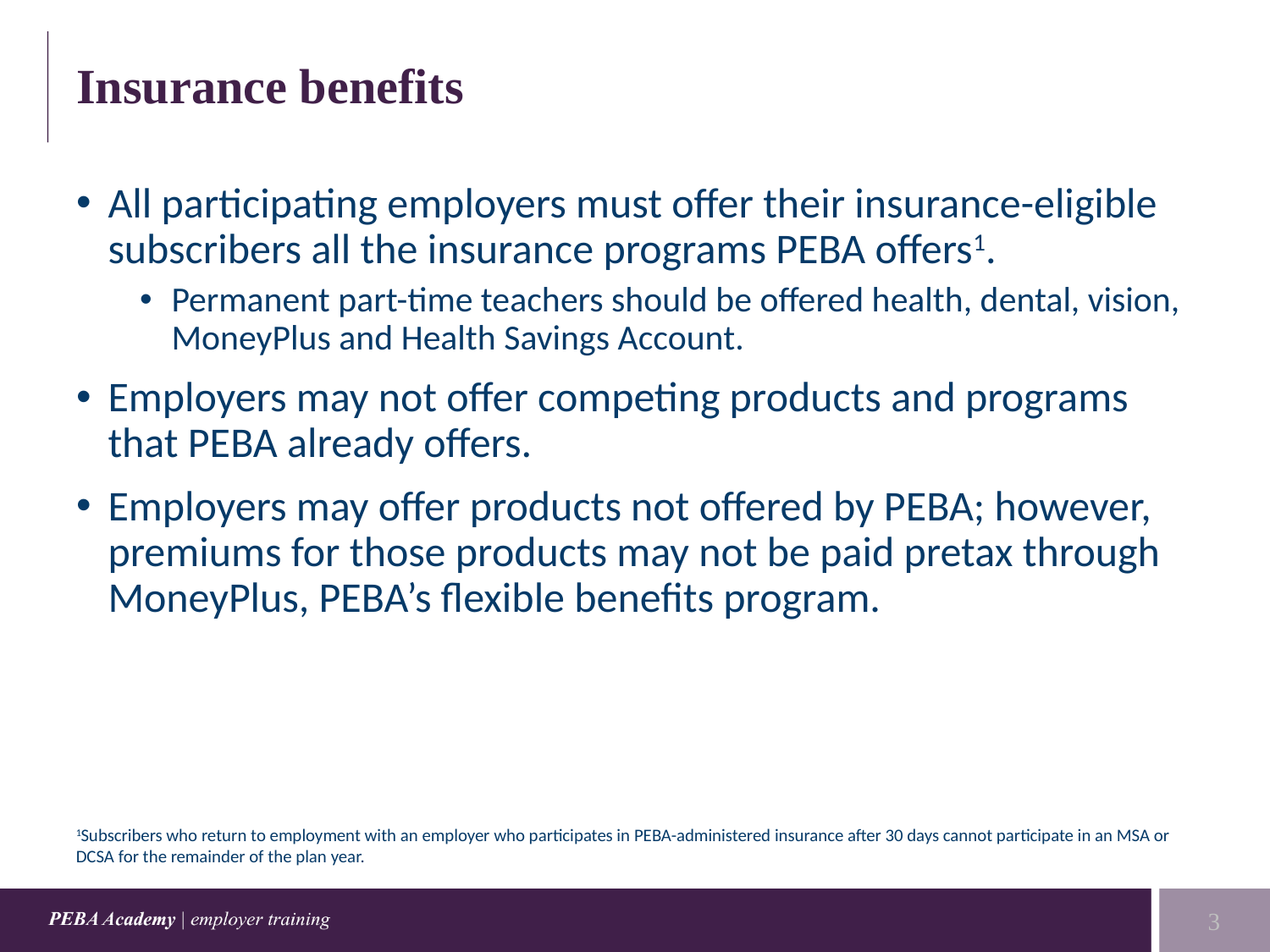

# Insurance benefits
All participating employers must offer their insurance-eligible subscribers all the insurance programs PEBA offers1.
Permanent part-time teachers should be offered health, dental, vision,  MoneyPlus and Health Savings Account.
Employers may not offer competing products and programs that PEBA already offers.
Employers may offer products not offered by PEBA; however, premiums for those products may not be paid pretax through MoneyPlus, PEBA’s flexible benefits program.
1Subscribers who return to employment with an employer who participates in PEBA-administered insurance after 30 days cannot participate in an MSA or DCSA for the remainder of the plan year.
3